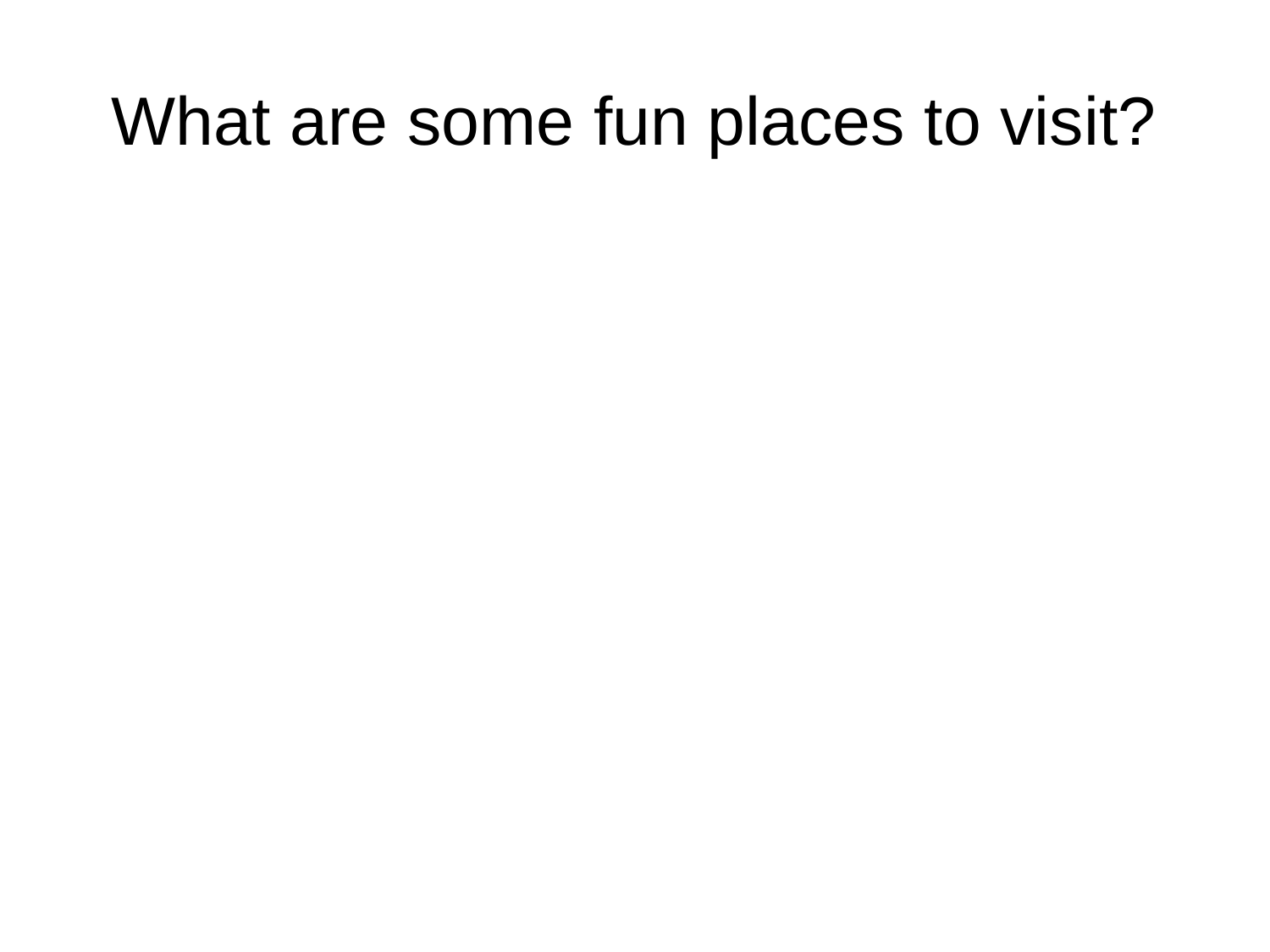

# What are some fun places to visit?